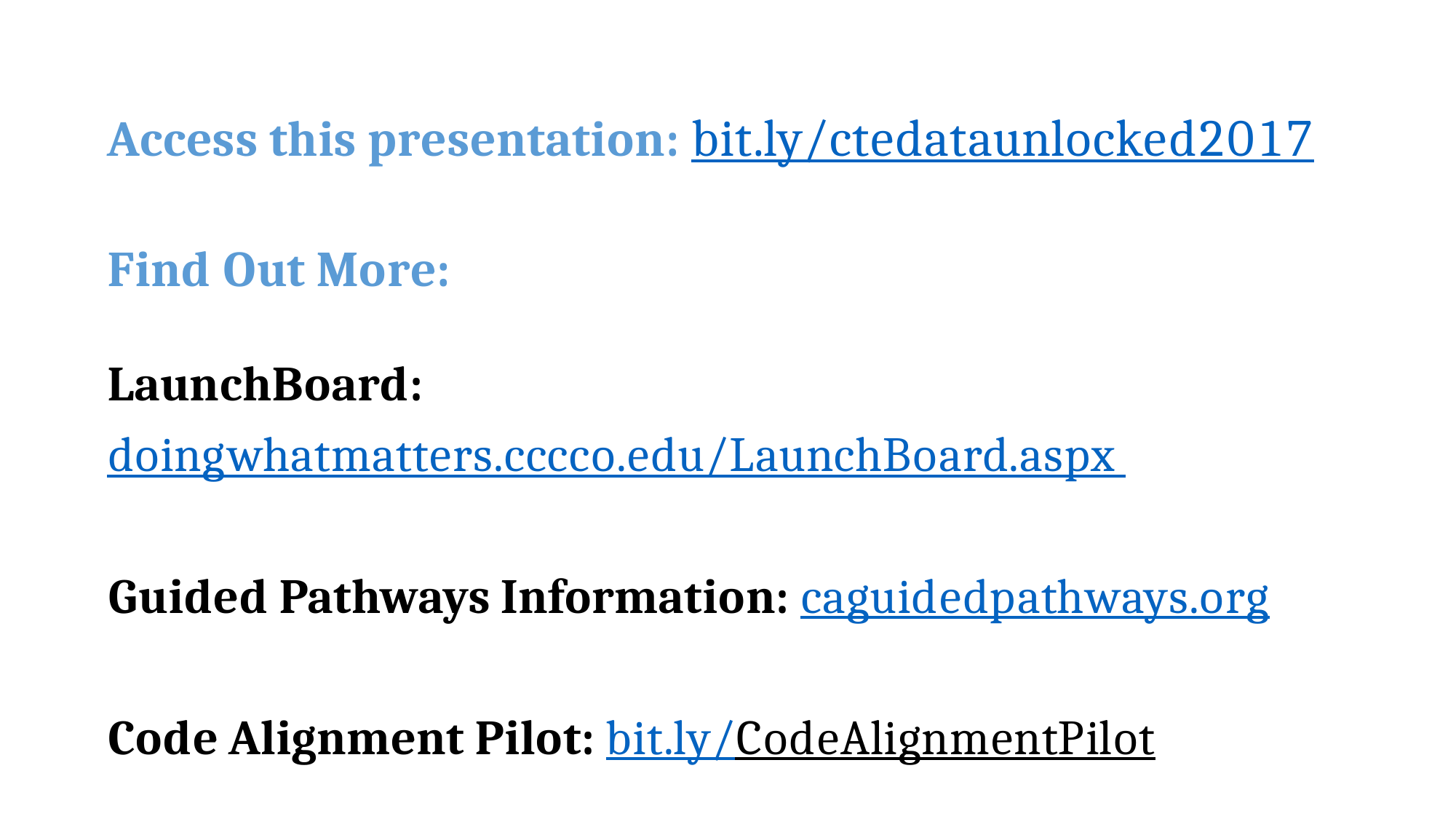

Access this presentation: bit.ly/ctedataunlocked2017

Find Out More:

LaunchBoard:
doingwhatmatters.cccco.edu/LaunchBoard.aspx

Guided Pathways Information: caguidedpathways.org

Code Alignment Pilot: bit.ly/CodeAlignmentPilot